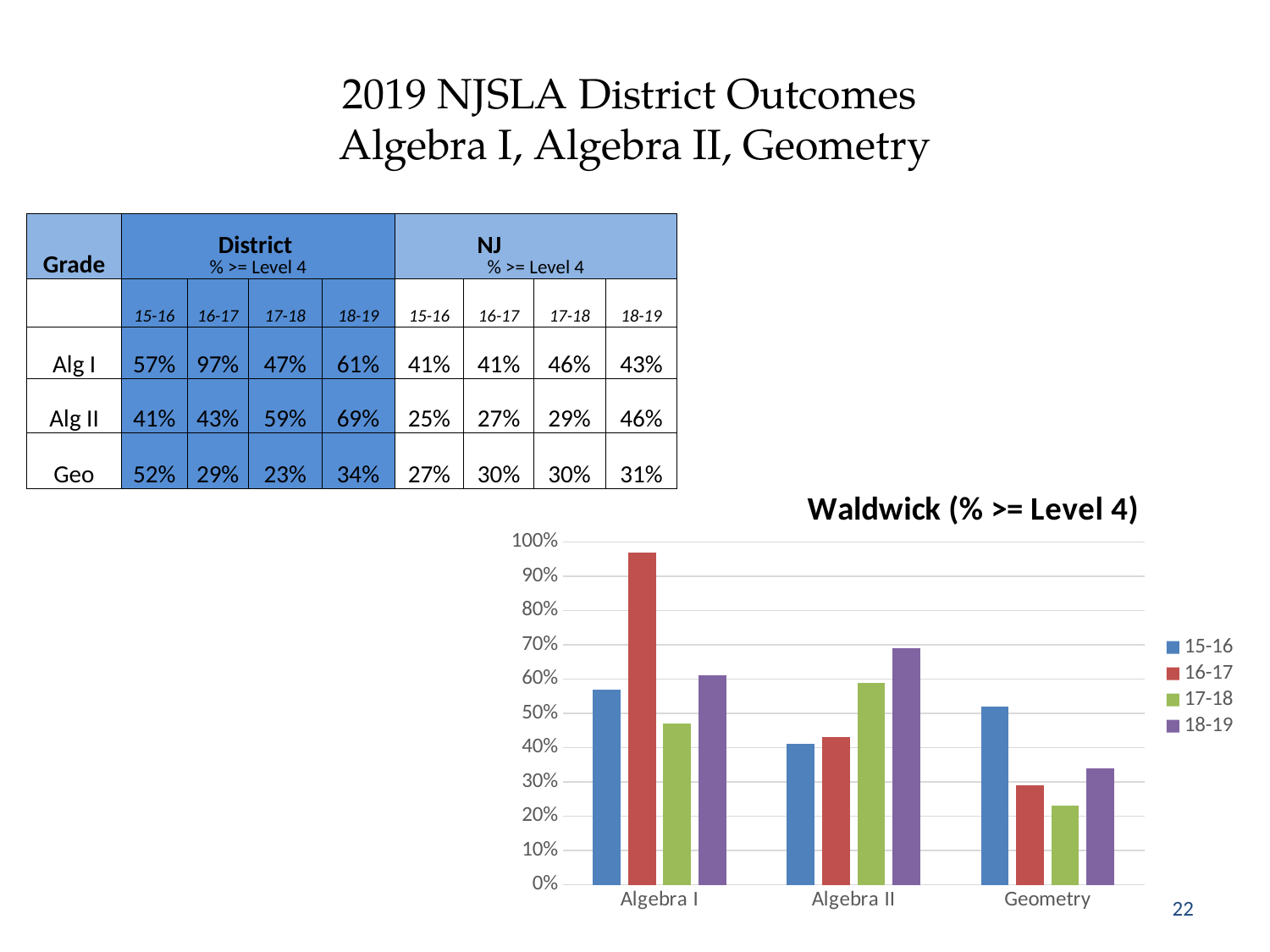

# 2019 NJSLA District Outcomes Algebra I, Algebra II, Geometry
| Grade | District % >= Level 4 |  |  |  | NJ % >= Level 4 |  |  |  |
| --- | --- | --- | --- | --- | --- | --- | --- | --- |
|  | 15-16 | 16-17 | 17-18 | 18-19 | 15-16 | 16-17 | 17-18 | 18-19 |
| Alg I | 57% | 97% | 47% | 61% | 41% | 41% | 46% | 43% |
| Alg II | 41% | 43% | 59% | 69% | 25% | 27% | 29% | 46% |
| Geo | 52% | 29% | 23% | 34% | 27% | 30% | 30% | 31% |

### Chart: Waldwick (% >= Level 4)

| Category | 15-16 | 16-17 | 17-18 | 18-19 |
|---|---|---|---|---|
| Algebra I | 0.57 | 0.97 | 0.47 | 0.61 |
| Algebra II | 0.41 | 0.43 | 0.59 | 0.69 |
| Geometry | 0.52 | 0.29 | 0.23 | 0.34 |
22